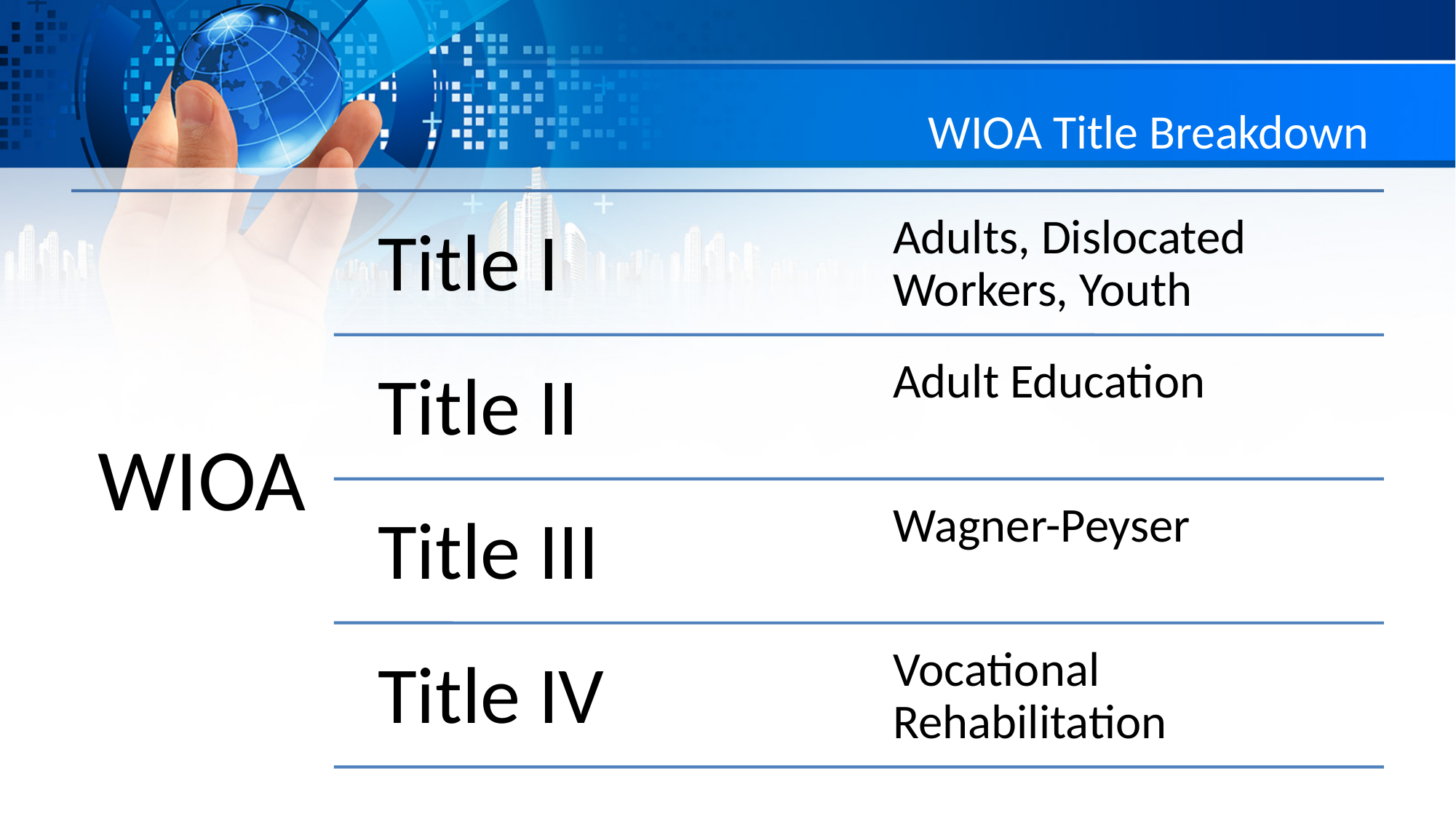

# WIOA Title Breakdown
WIOA
Title I
Adults, Dislocated Workers, Youth
Title II
Adult Education
Title III
Wagner-Peyser
Title IV
Vocational Rehabilitation